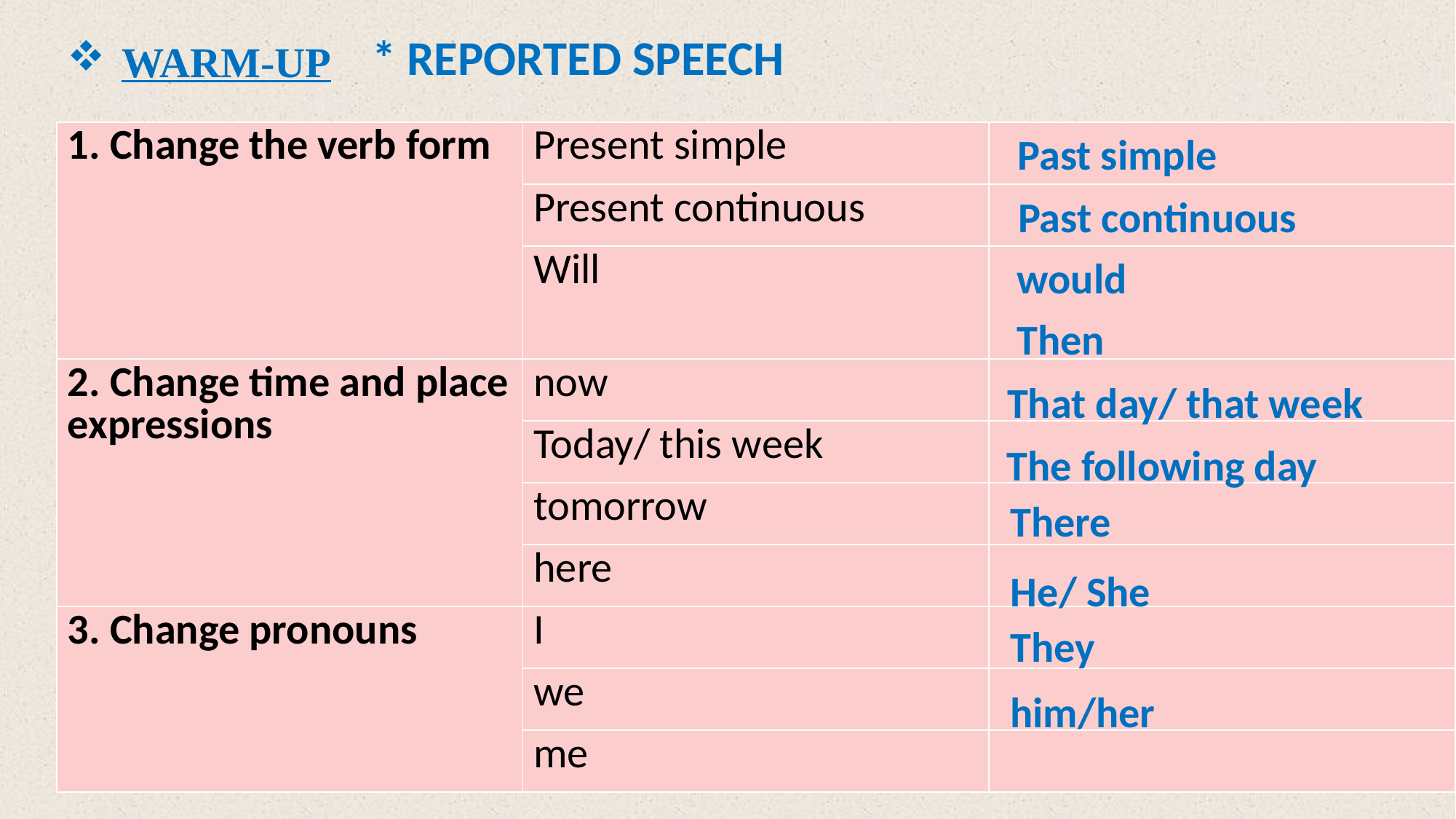

* REPORTED SPEECH
WARM-UP
| 1. Change the verb form | Present simple |  |
| --- | --- | --- |
|  | Present continuous |  |
|  | Will |  |
| 2. Change time and place expressions | now |  |
|  | Today/ this week |  |
|  | tomorrow |  |
|  | here |  |
| 3. Change pronouns | I |  |
|  | we |  |
|  | me |  |
Past simple
Past continuous
would
Then
That day/ that week
The following day
There
He/ She
They
him/her